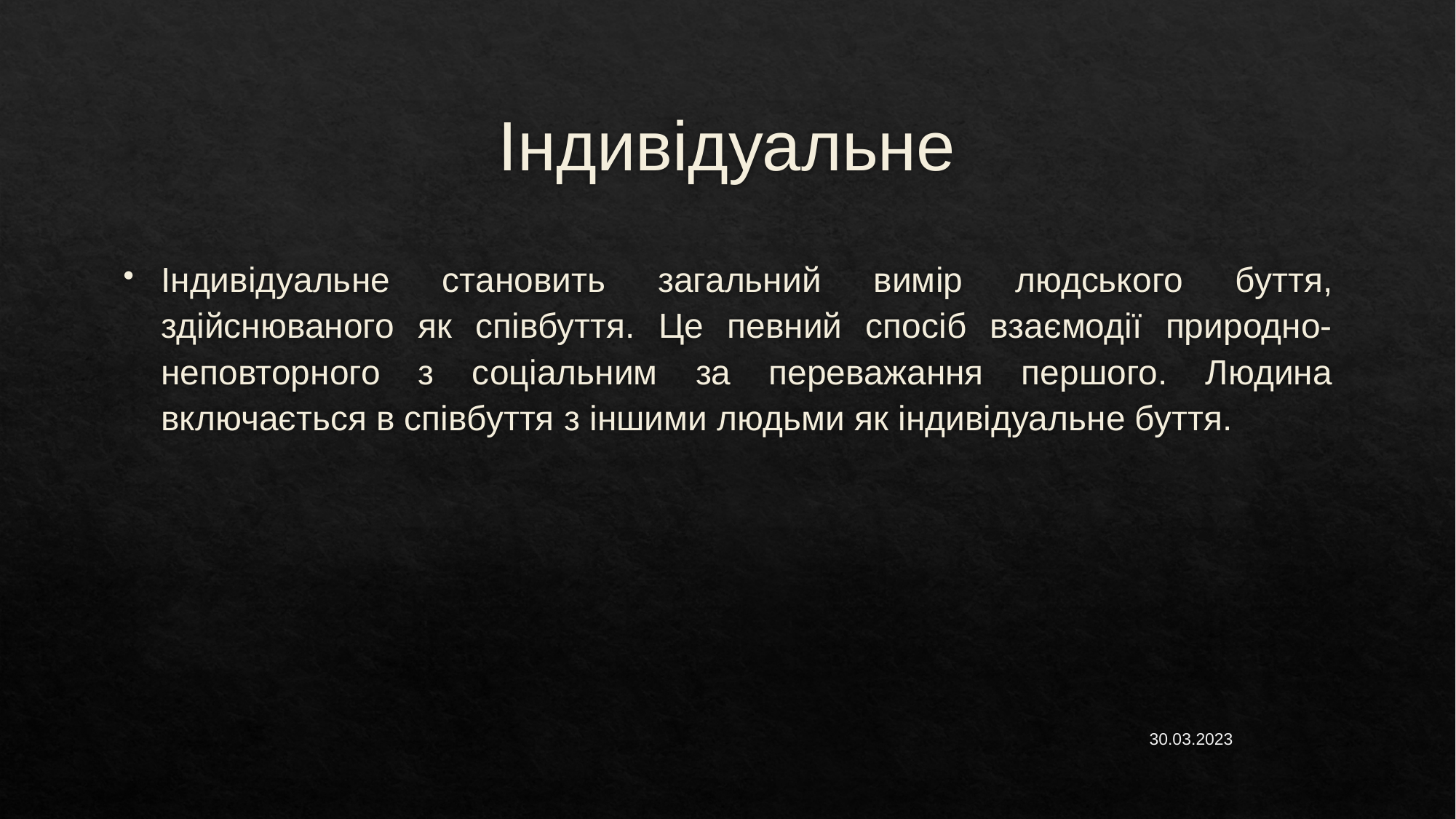

# Індивідуальне
Індивідуальне становить загальний вимір людського буття, здійснюваного як співбуття. Це певний спосіб взаємодії природно-неповторного з соціальним за переважання першого. Людина включається в співбуття з іншими людьми як індивідуальне буття.
30.03.2023